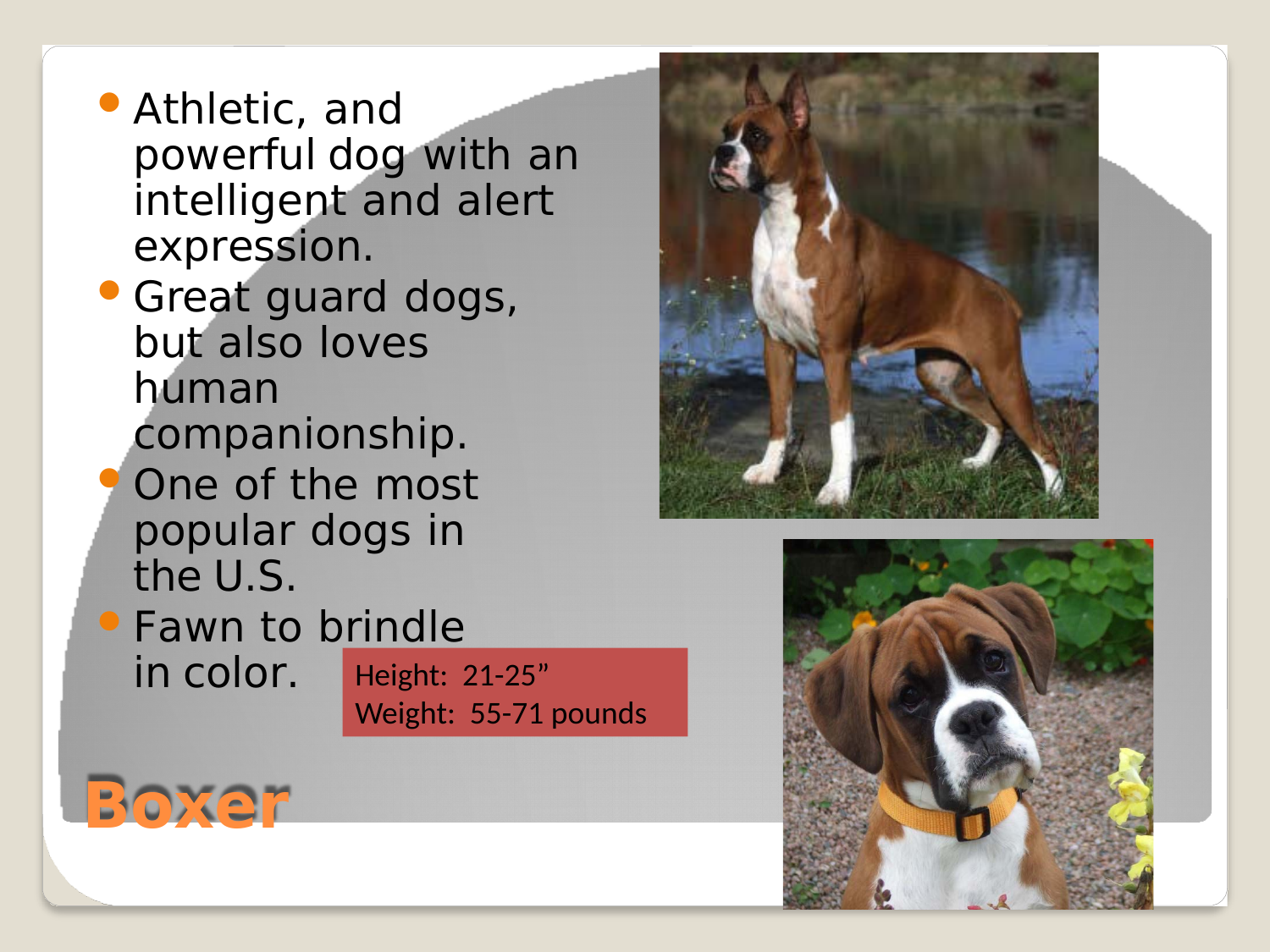

Athletic, and powerful dog with an intelligent and alert expression.
Great guard dogs, but also loves human companionship.
One of the most popular dogs in the U.S.
Fawn to brindle in color.

Height:  21-25”
Weight:  55-71 pounds

Boxer